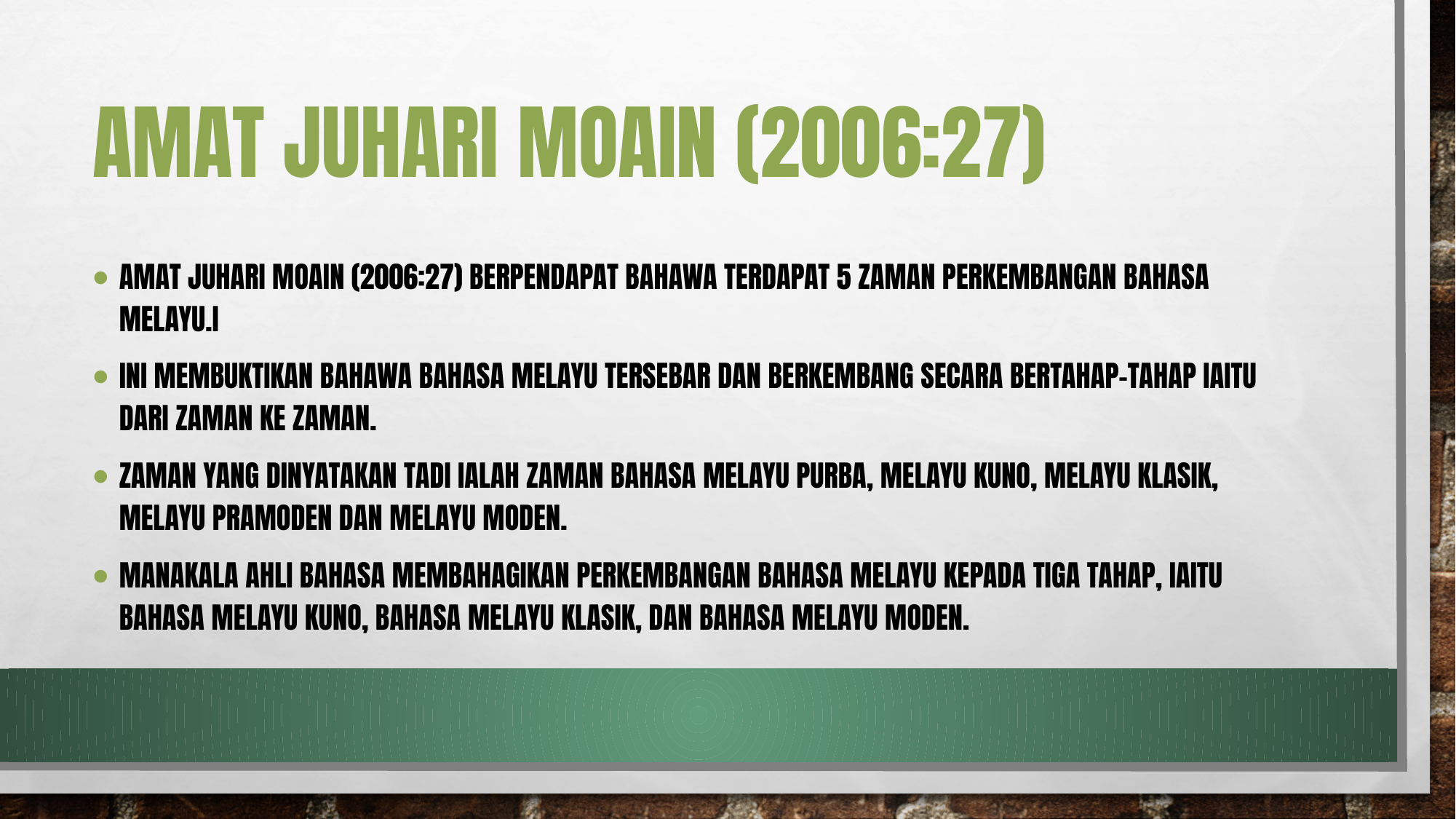

# Amat Juhari Moain (2006:27)
Amat Juhari Moain (2006:27) berpendapat bahawa terdapat 5 zaman perkembangan bahasa Melayu.I
Ini membuktikan bahawa bahasa Melayu tersebar dan berkembang secara bertahap–tahap iaitu dari zaman ke zaman.
Zaman yang diNyatakan tadi ialah zaman bahasa Melayu Purba, Melayu Kuno, Melayu Klasik, Melayu Pramoden dan Melayu Moden.
Manakala ahli bahasa membahagikan perkembangan bahasa Melayu kepada tiga tahap, iaitu bahasa Melayu kuno, bahasa Melayu klasik, dan bahasa Melayu moden.